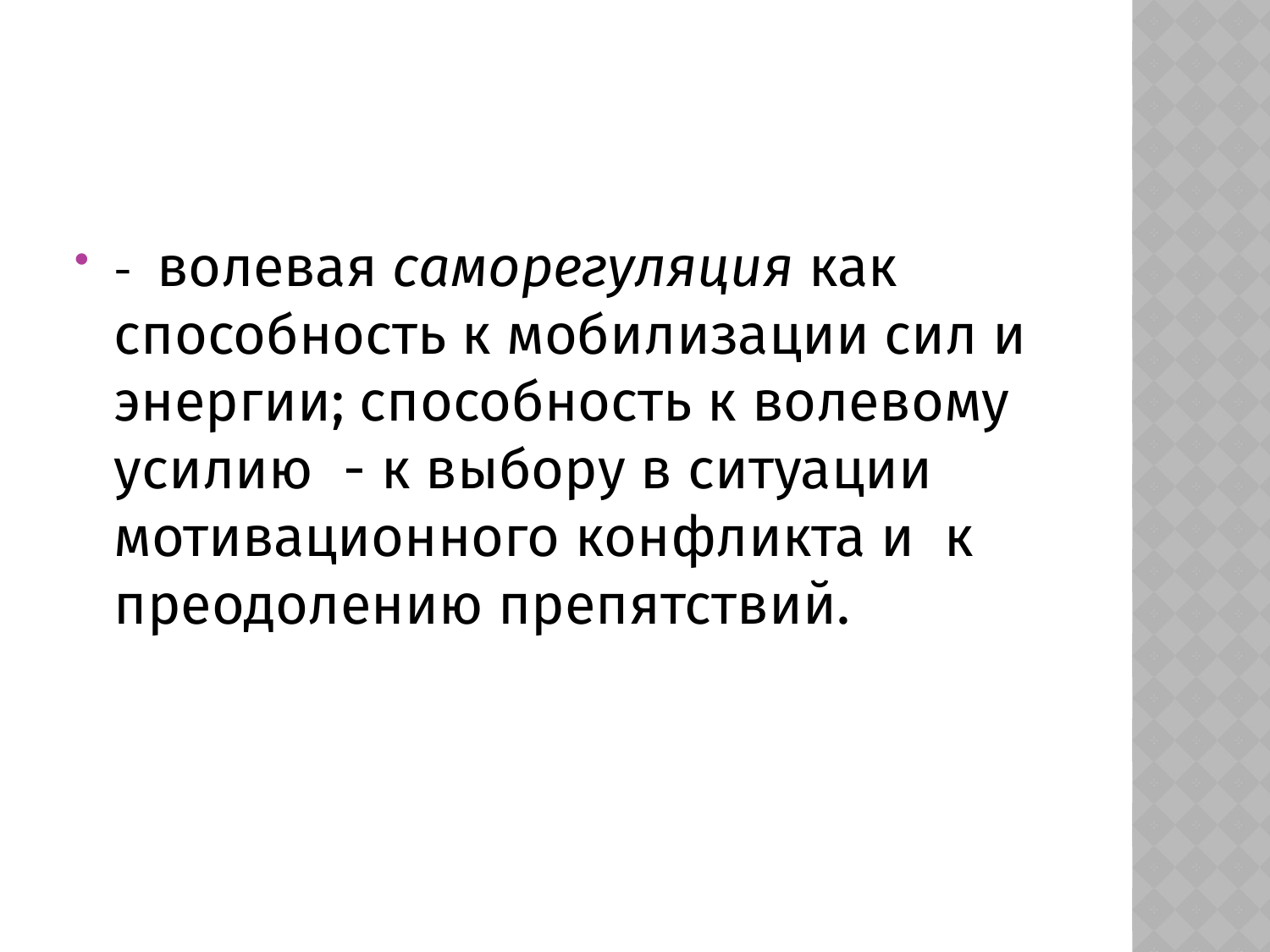

#
-  волевая саморегуляция как способность к мобилизации сил и энергии; способность к волевому усилию  - к выбору в ситуации мотивационного конфликта и  к преодолению препятствий.